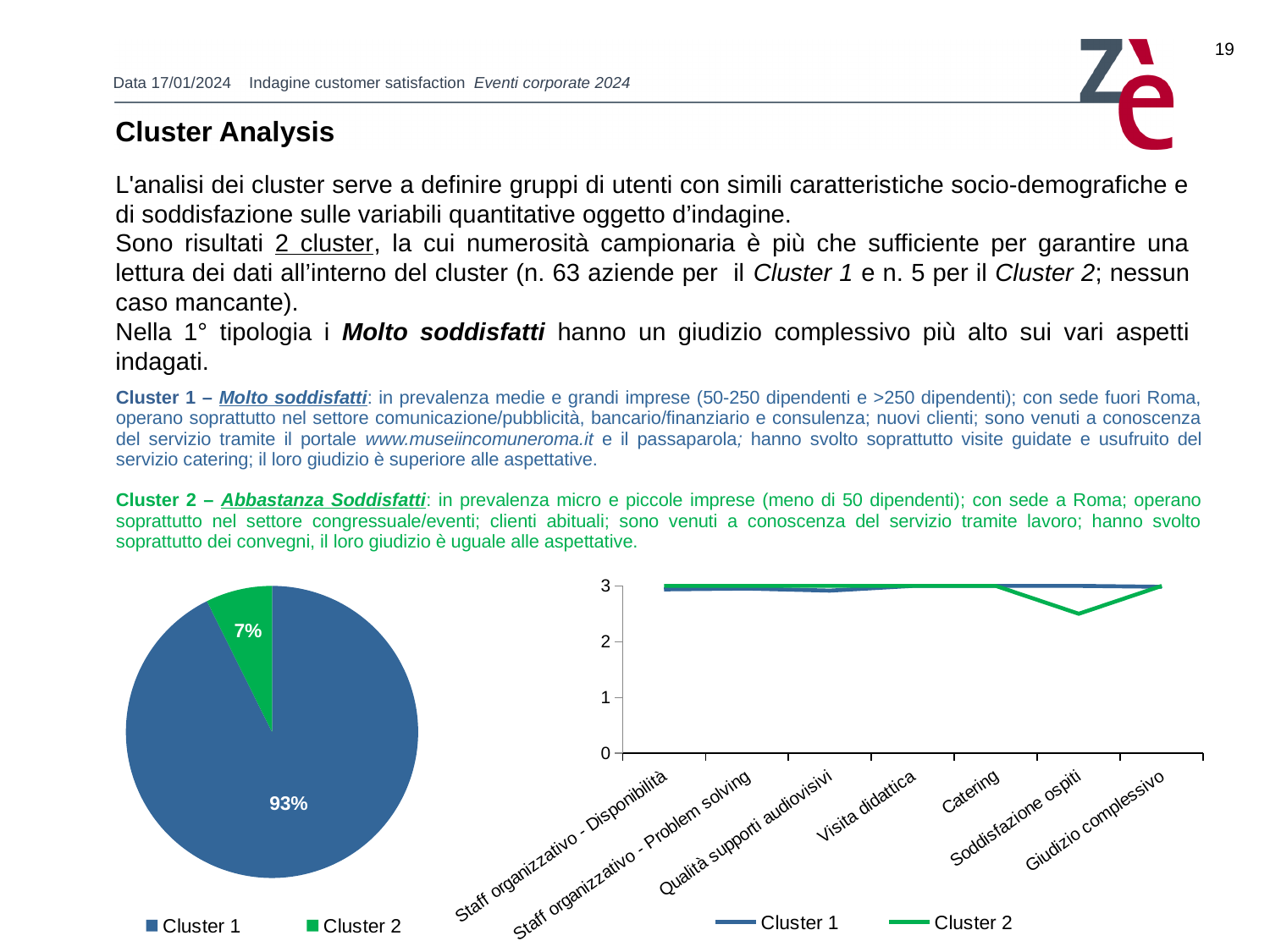

19
Cluster Analysis

L'analisi dei cluster serve a definire gruppi di utenti con simili caratteristiche socio-demografiche e di soddisfazione sulle variabili quantitative oggetto d’indagine.
Sono risultati 2 cluster, la cui numerosità campionaria è più che sufficiente per garantire una lettura dei dati all’interno del cluster (n. 63 aziende per  il Cluster 1 e n. 5 per il Cluster 2; nessun caso mancante).
Nella 1° tipologia i Molto soddisfatti hanno un giudizio complessivo più alto sui vari aspetti indagati.
| Cluster 1 – Molto soddisfatti: in prevalenza medie e grandi imprese (50-250 dipendenti e >250 dipendenti); con sede fuori Roma, operano soprattutto nel settore comunicazione/pubblicità, bancario/finanziario e consulenza; nuovi clienti; sono venuti a conoscenza del servizio tramite il portale www.museiincomuneroma.it e il passaparola; hanno svolto soprattutto visite guidate e usufruito del servizio catering; il loro giudizio è superiore alle aspettative. |
| --- |
| Cluster 2 – Abbastanza Soddisfatti: in prevalenza micro e piccole imprese (meno di 50 dipendenti); con sede a Roma; operano soprattutto nel settore congressuale/eventi; clienti abituali; sono venuti a conoscenza del servizio tramite lavoro; hanno svolto soprattutto dei convegni, il loro giudizio è uguale alle aspettative. |

### Chart

| Category | Cluster 1 | Cluster 2 |
|---|---|---|
| Staff organizzativo - Disponibilità | 2.9365079365079363 | 3.0 |
| Staff organizzativo - Problem solving | 2.9523809523809517 | 3.0 |
| Qualità supporti audiovisivi | 2.914285714285714 | 3.0 |
| Visita didattica | 3.0 | 3.0 |
| Catering | 3.0 | 3.0 |
| Soddisfazione ospiti | 3.0 | 2.5 |
| Giudizio complessivo | 2.9838709677419355 | 3.0 |

### Chart

| Category |  |
|---|---|
| Cluster 1 | 0.9264705882352942 |
| Cluster 2 | 0.07352941176470588 |